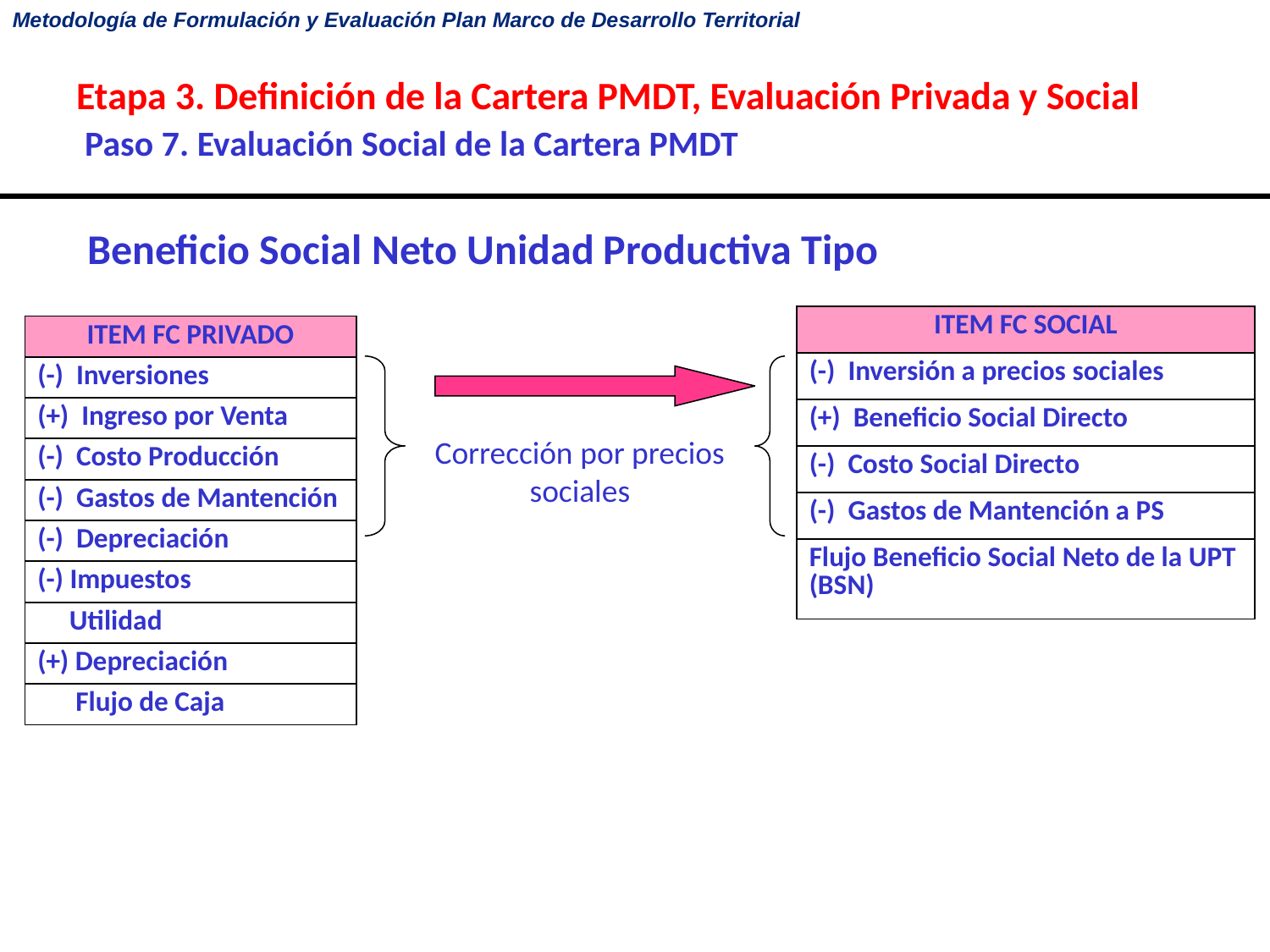

# Etapa 3. Definición de la Cartera PMDT, Evaluación Privada y Social Paso 7. Evaluación Social de la Cartera PMDT
Beneficio Social Neto Unidad Productiva Tipo
| ITEM FC SOCIAL |
| --- |
| (-) Inversión a precios sociales |
| (+) Beneficio Social Directo |
| (-) Costo Social Directo |
| (-) Gastos de Mantención a PS |
| Flujo Beneficio Social Neto de la UPT (BSN) |
| ITEM FC PRIVADO |
| --- |
| (-) Inversiones |
| (+) Ingreso por Venta |
| (-) Costo Producción |
| (-) Gastos de Mantención |
| (-) Depreciación |
| (-) Impuestos |
| Utilidad |
| (+) Depreciación |
| Flujo de Caja |

Corrección por precios sociales